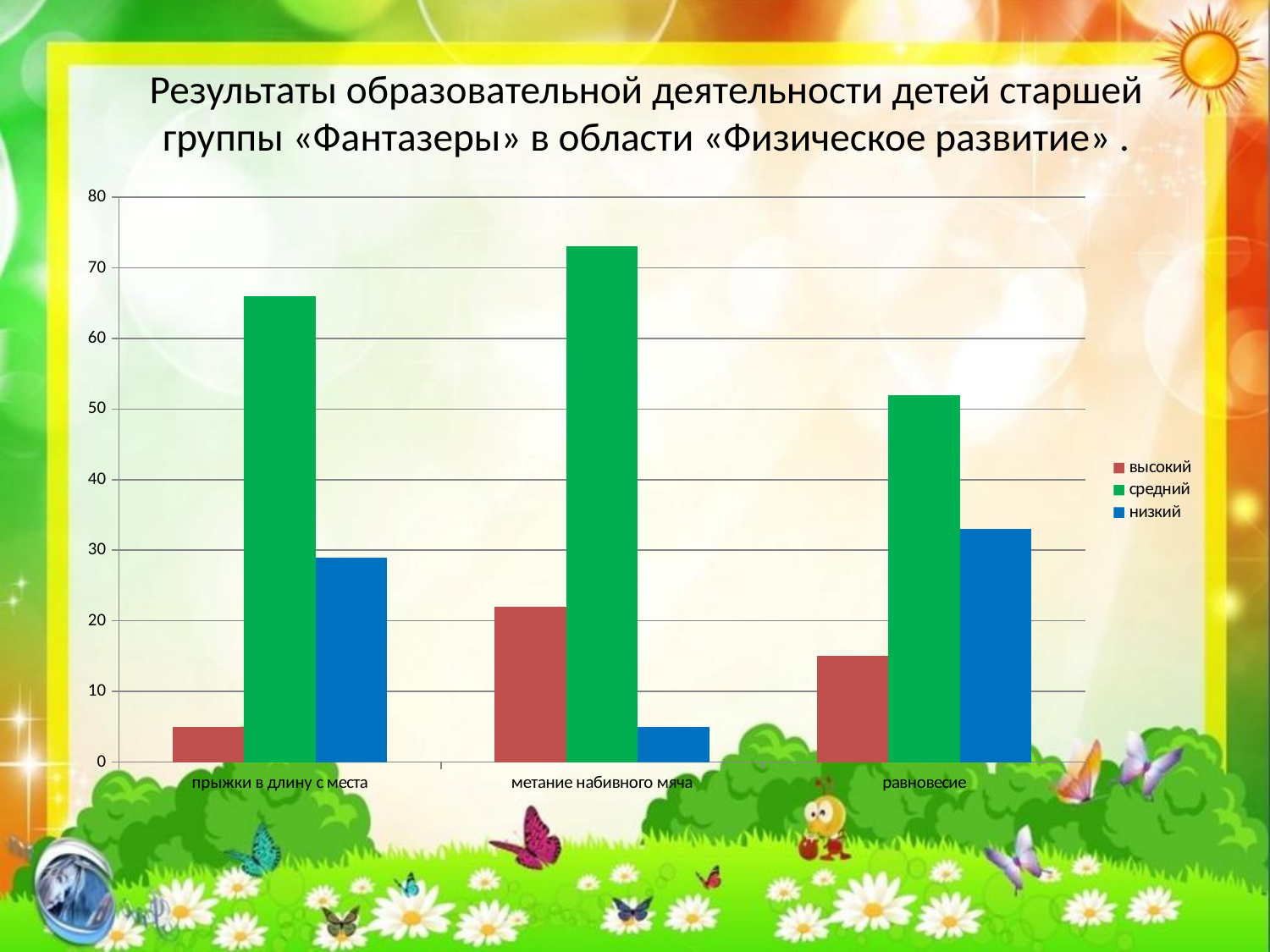

# Результаты образовательной деятельности детей старшей группы «Фантазеры» в области «Физическое развитие» .

### Chart

| Category | высокий | средний | низкий |
|---|---|---|---|
| прыжки в длину с места | 5.0 | 66.0 | 29.0 |
| метание набивного мяча | 22.0 | 73.0 | 5.0 |
| равновесие | 15.0 | 52.0 | 33.0 |